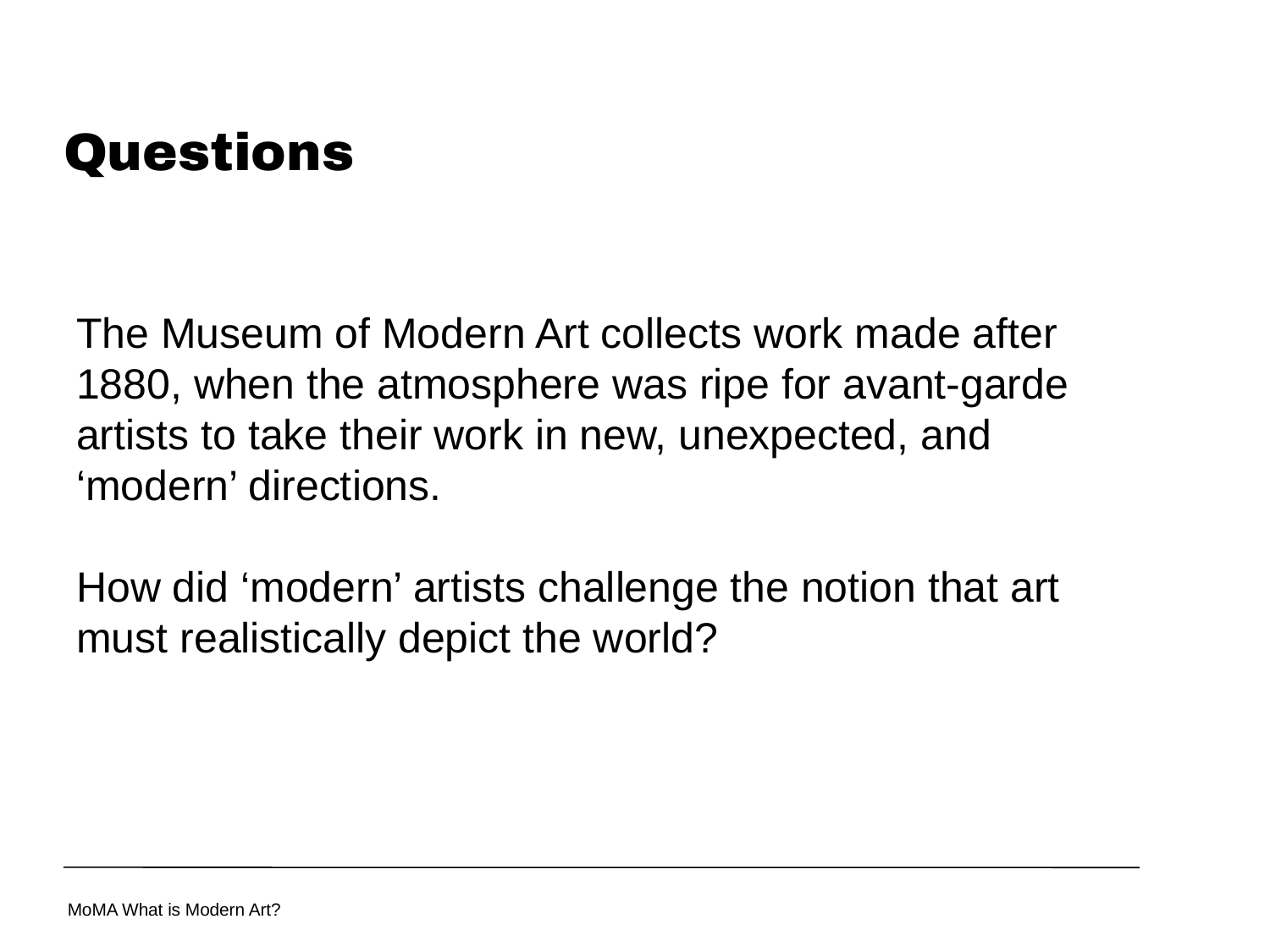

Questions
The Museum of Modern Art collects work made after 1880, when the atmosphere was ripe for avant-garde artists to take their work in new, unexpected, and ‘modern’ directions.

How did ‘modern’ artists challenge the notion that art must realistically depict the world?
MoMA What is Modern Art?